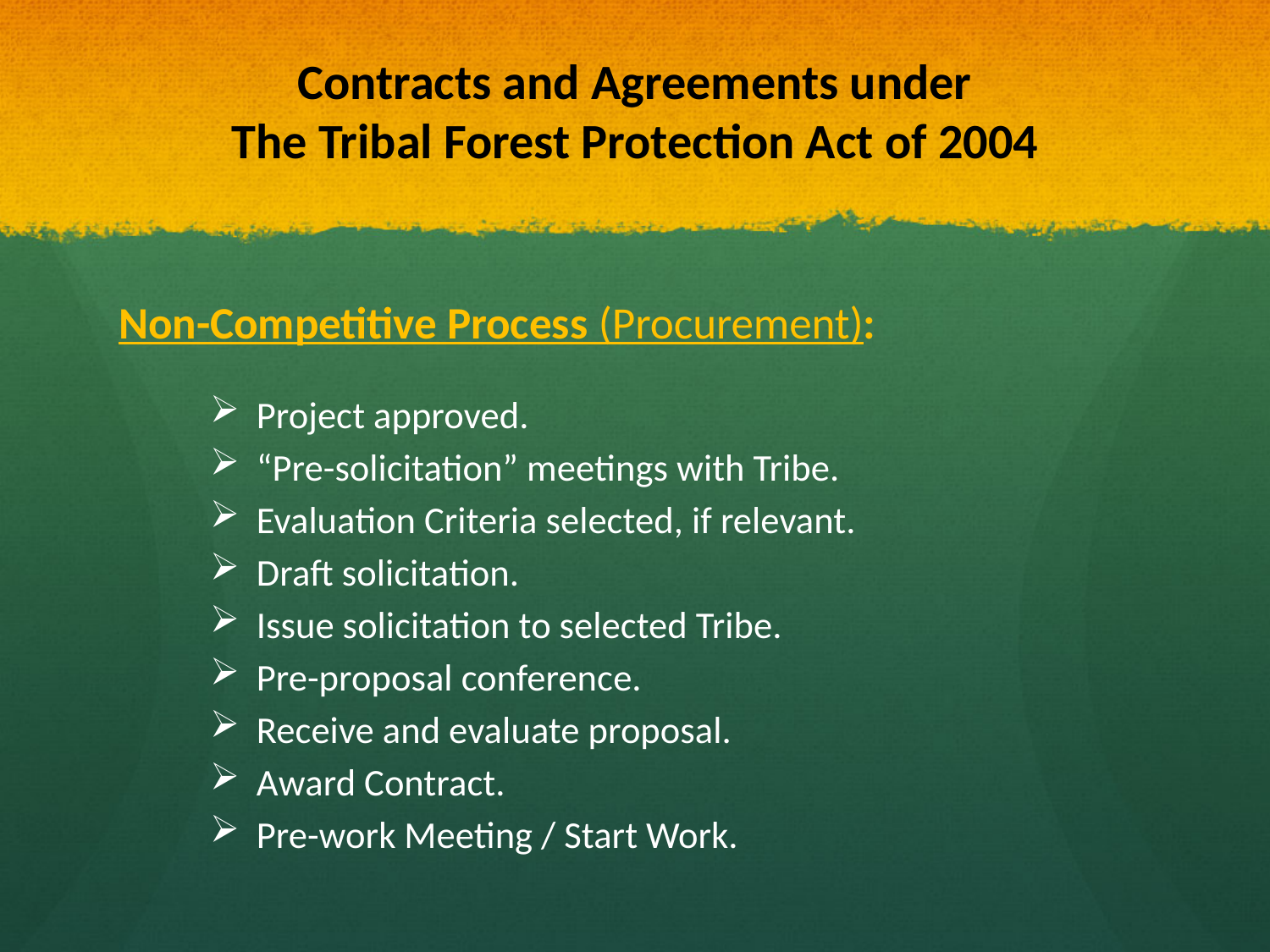

# Contracts and Agreements under The Tribal Forest Protection Act of 2004
Non-Competitive Process (Procurement):

Project approved.
“Pre-solicitation” meetings with Tribe.
Evaluation Criteria selected, if relevant.
Draft solicitation.
Issue solicitation to selected Tribe.
Pre-proposal conference.
Receive and evaluate proposal.
Award Contract.
Pre-work Meeting / Start Work.